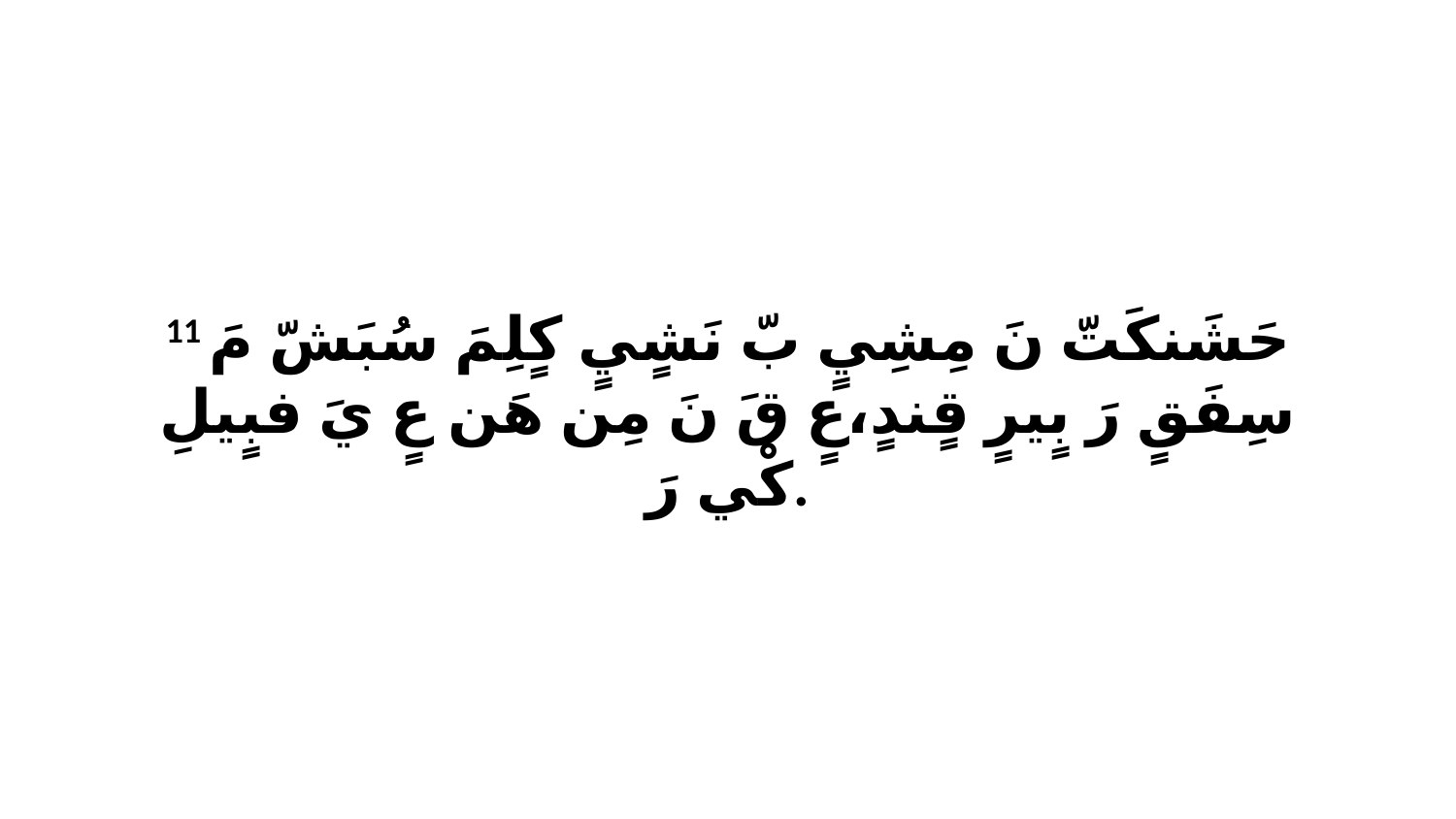

11 حَشَنكَتّ نَ مِشِيٍ بّ نَشٍيٍ كٍلِمَ سُبَشّ مَ سِفَقٍ رَ بٍيرٍ قٍندٍ،عٍ قَ نَ مِن هَن عٍ يَ فبٍيلِ كْي رَ.